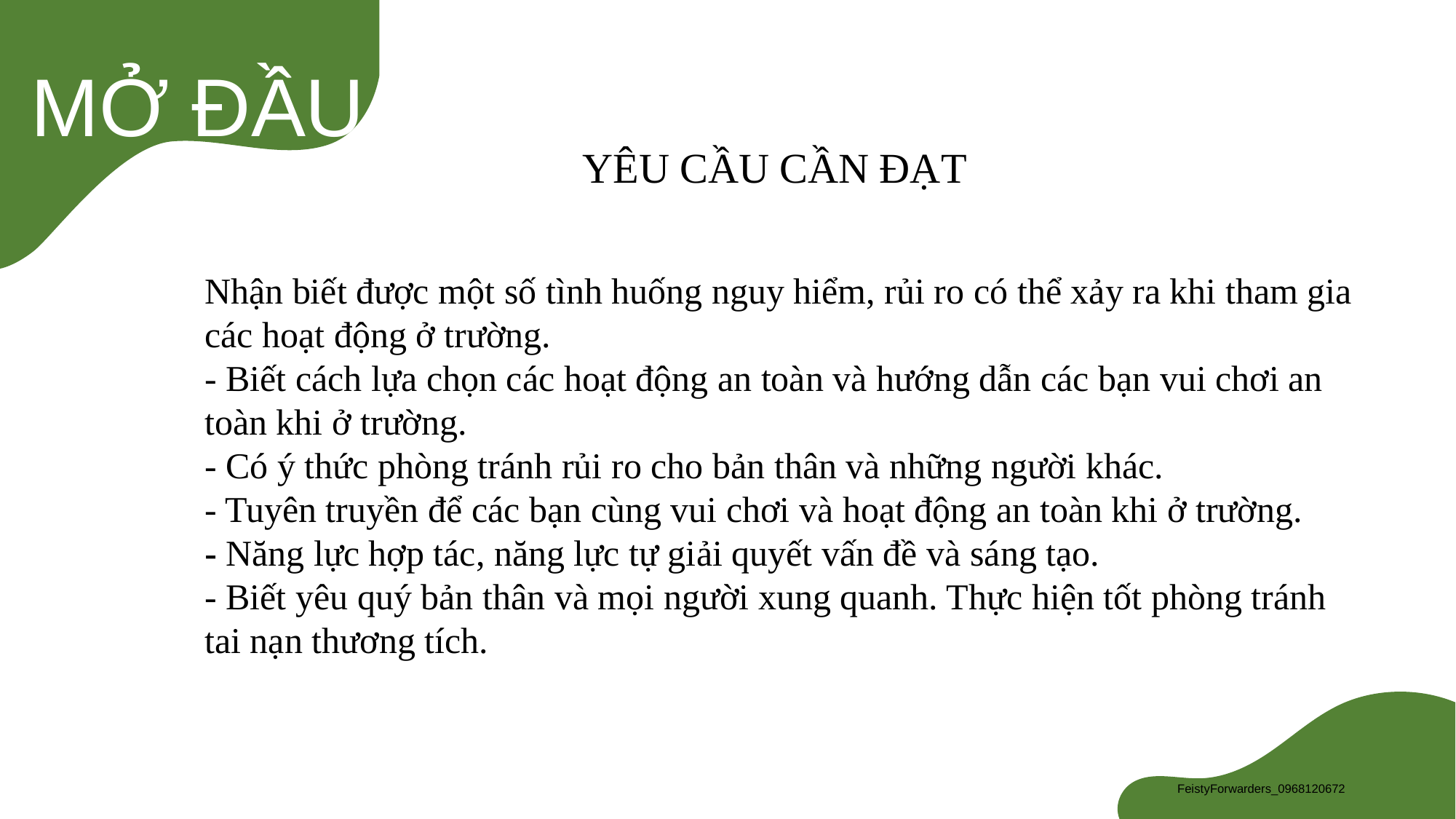

YÊU CẦU CẦN ĐẠT
Nhận biết được một số tình huống nguy hiểm, rủi ro có thể xảy ra khi tham gia các hoạt động ở trường.
- Biết cách lựa chọn các hoạt động an toàn và hướng dẫn các bạn vui chơi an toàn khi ở trường.
- Có ý thức phòng tránh rủi ro cho bản thân và những người khác.
- Tuyên truyền để các bạn cùng vui chơi và hoạt động an toàn khi ở trường.
- Năng lực hợp tác, năng lực tự giải quyết vấn đề và sáng tạo.
- Biết yêu quý bản thân và mọi người xung quanh. Thực hiện tốt phòng tránh tai nạn thương tích.